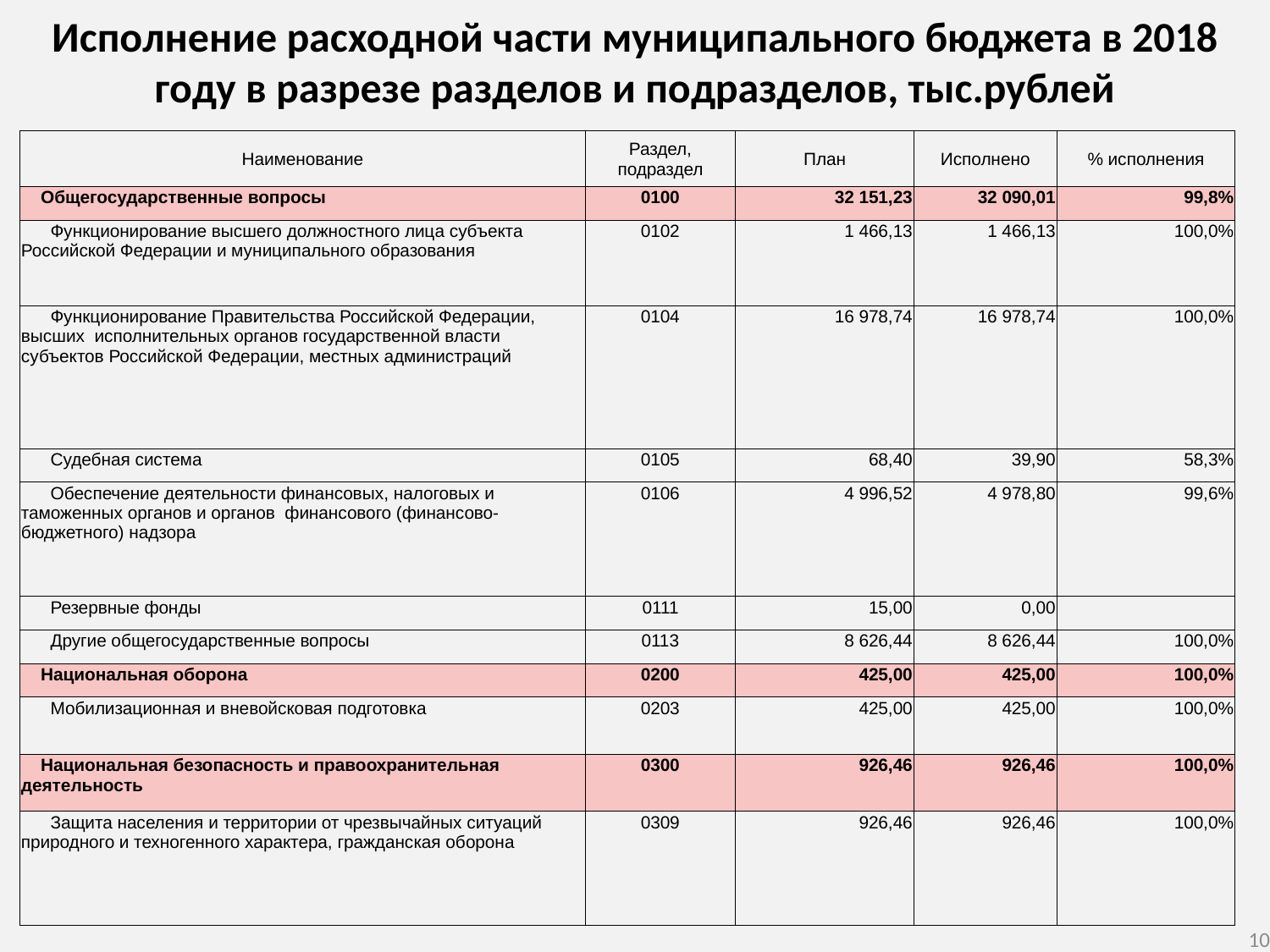

Исполнение расходной части муниципального бюджета в 2018 году в разрезе разделов и подразделов, тыс.рублей
| Наименование | Раздел, подраздел | План | Исполнено | % исполнения |
| --- | --- | --- | --- | --- |
| Общегосударственные вопросы | 0100 | 32 151,23 | 32 090,01 | 99,8% |
| Функционирование высшего должностного лица субъекта Российской Федерации и муниципального образования | 0102 | 1 466,13 | 1 466,13 | 100,0% |
| Функционирование Правительства Российской Федерации, высших исполнительных органов государственной власти субъектов Российской Федерации, местных администраций | 0104 | 16 978,74 | 16 978,74 | 100,0% |
| Судебная система | 0105 | 68,40 | 39,90 | 58,3% |
| Обеспечение деятельности финансовых, налоговых и таможенных органов и органов финансового (финансово-бюджетного) надзора | 0106 | 4 996,52 | 4 978,80 | 99,6% |
| Резервные фонды | 0111 | 15,00 | 0,00 |  |
| Другие общегосударственные вопросы | 0113 | 8 626,44 | 8 626,44 | 100,0% |
| Национальная оборона | 0200 | 425,00 | 425,00 | 100,0% |
| Мобилизационная и вневойсковая подготовка | 0203 | 425,00 | 425,00 | 100,0% |
| Национальная безопасность и правоохранительная деятельность | 0300 | 926,46 | 926,46 | 100,0% |
| Защита населения и территории от чрезвычайных ситуаций природного и техногенного характера, гражданская оборона | 0309 | 926,46 | 926,46 | 100,0% |
10